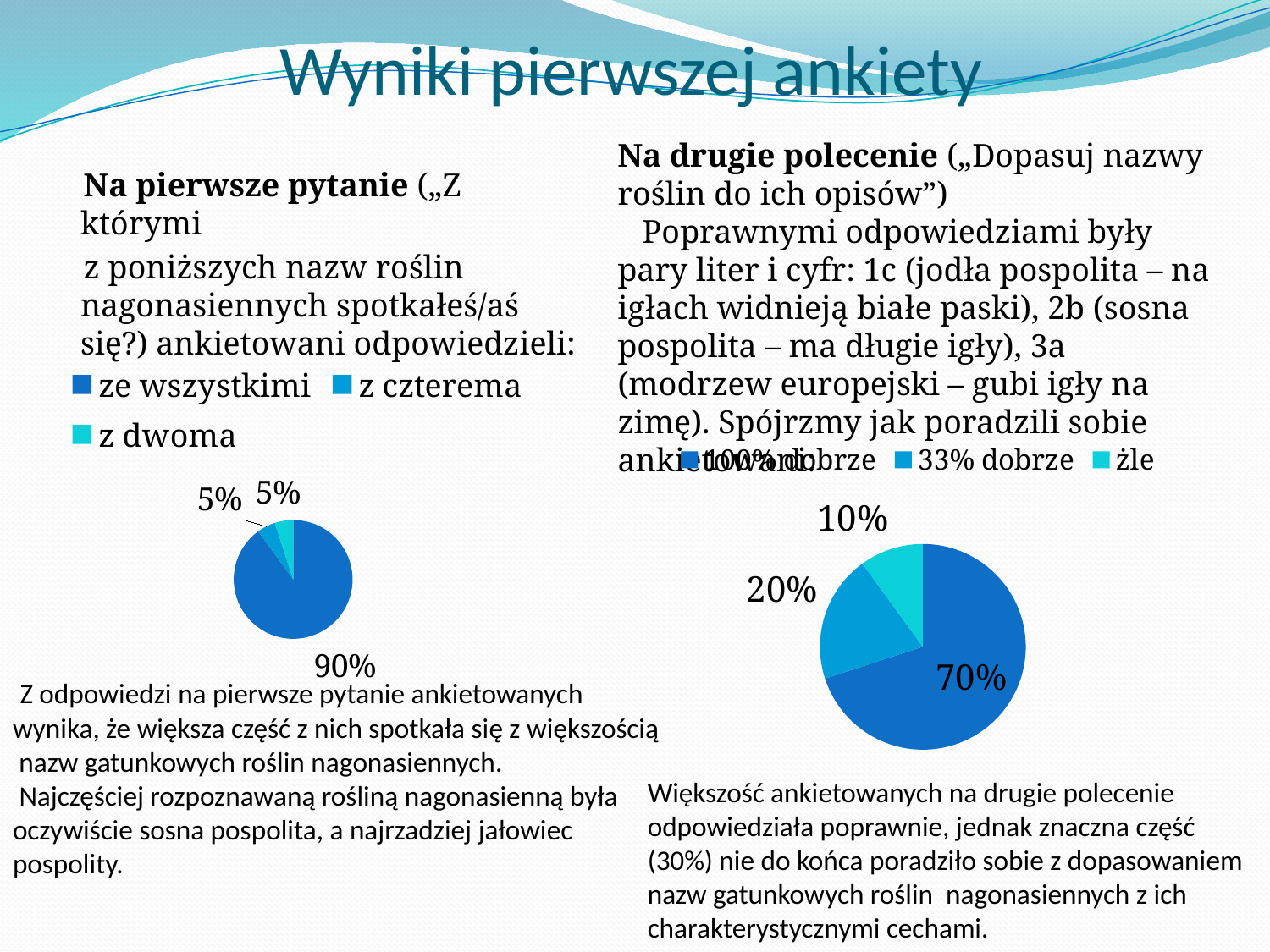

# Wyniki pierwszej ankiety
Na drugie polecenie („Dopasuj nazwy roślin do ich opisów”)
   Poprawnymi odpowiedziami były pary liter i cyfr: 1c (jodła pospolita – na igłach widnieją białe paski), 2b (sosna pospolita – ma długie igły), 3a (modrzew europejski – gubi igły na zimę). Spójrzmy jak poradzili sobie ankietowani:
     Na pierwsze pytanie („Z którymi
     z poniższych nazw roślin nagonasiennych spotkałeś/aś się?) ankietowani odpowiedzieli:

### Chart

| Category | Sprzedaż |
|---|---|
| ze wszystkimi | 0.9 |
| z czterema | 0.050000000000000024 |
| z dwoma  | 0.050000000000000024 |

### Chart

| Category | Kolumna1 |
|---|---|
| 100% dobrze | 0.7000000000000006 |
| 33% dobrze | 0.2 |
| żle | 0.1 |
 Z odpowiedzi na pierwsze pytanie ankietowanych wynika, że większa część z nich spotkała się z większością  nazw gatunkowych roślin nagonasiennych.
 Najczęściej rozpoznawaną rośliną nagonasienną była oczywiście sosna pospolita, a najrzadziej jałowiec pospolity.
Większość ankietowanych na drugie polecenie odpowiedziała poprawnie, jednak znaczna część (30%) nie do końca poradziło sobie z dopasowaniem nazw gatunkowych roślin  nagonasiennych z ich charakterystycznymi cechami.